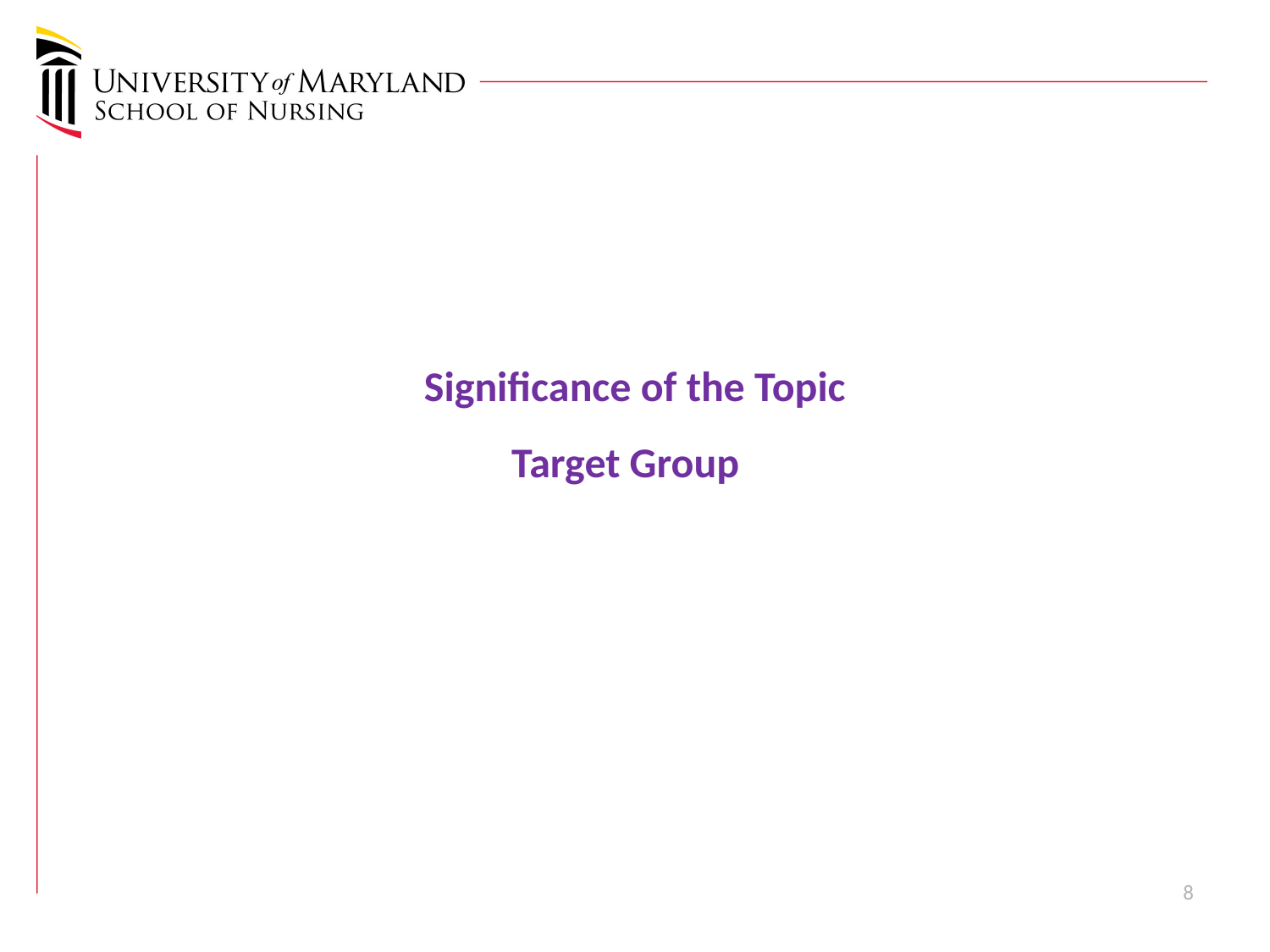

# Significance of the Topic Target Group
8